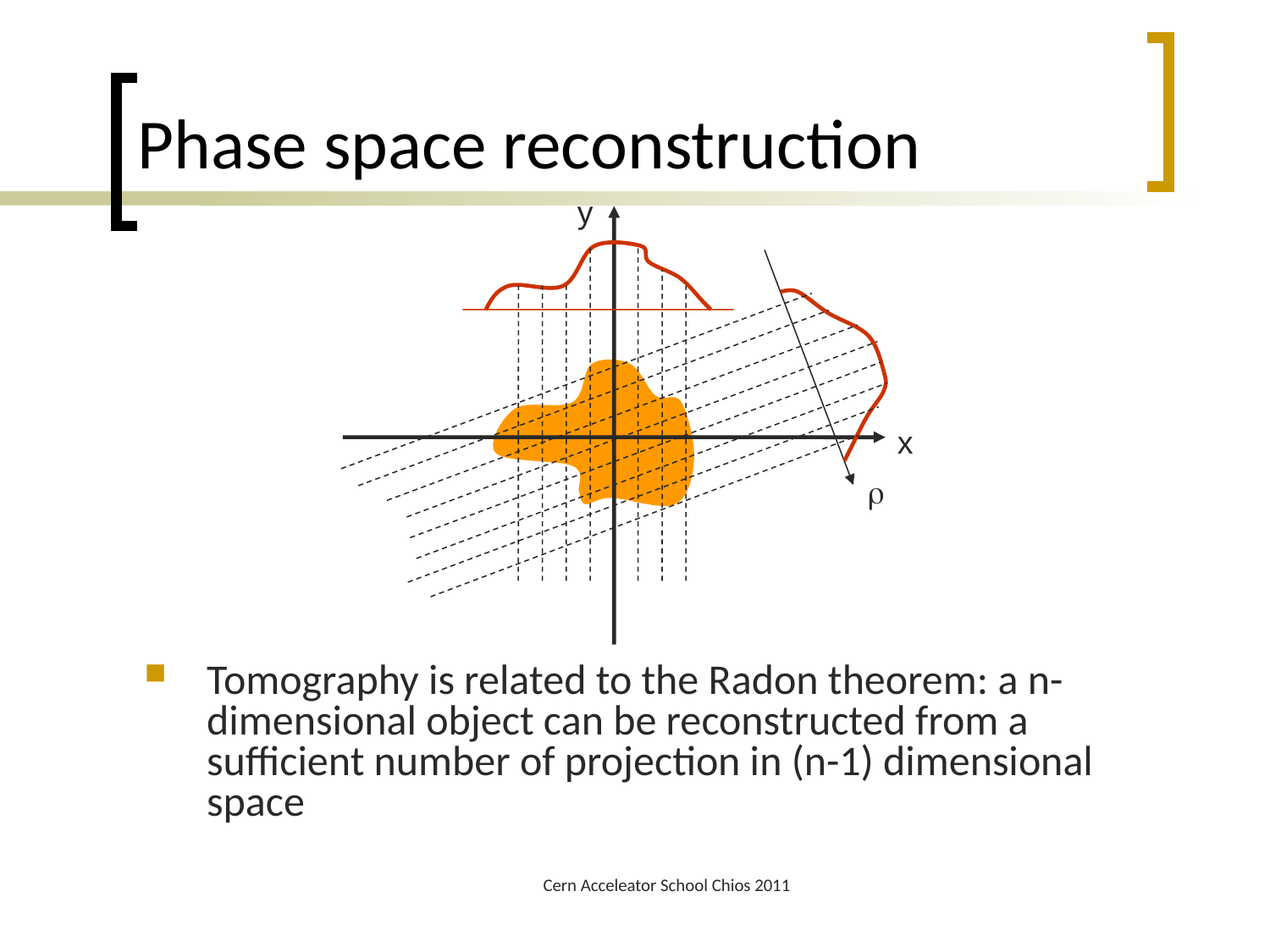

# Phase space reconstruction
y

x

ρ
Tomography is related to the Radon theorem: a n-dimensional object can be reconstructed from a sufficient number of projection in (n-1) dimensional space
Cern Acceleator School Chios 2011